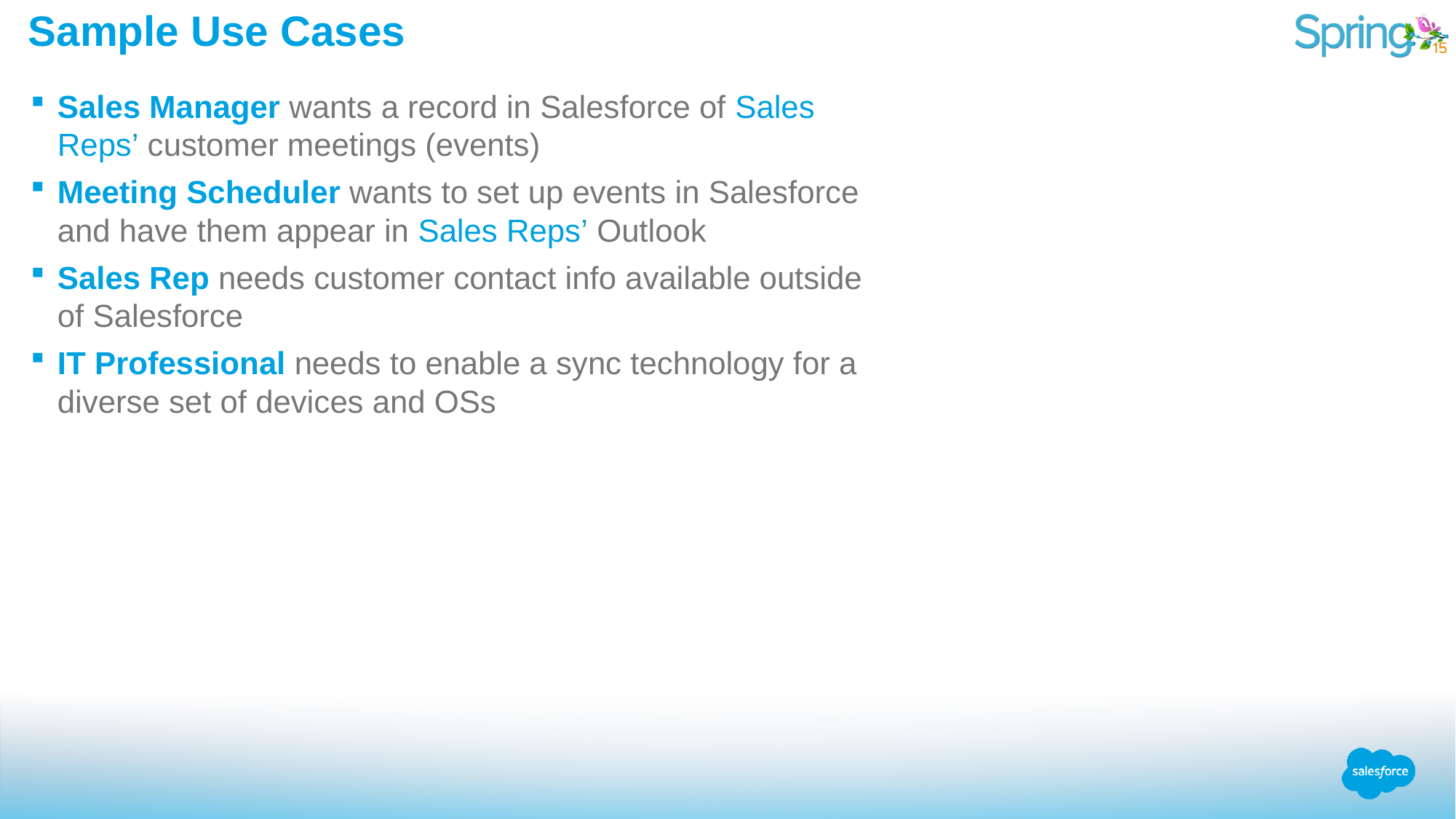

# Sample Use Cases
Sales Manager wants a record in Salesforce of Sales Reps’ customer meetings (events)
Meeting Scheduler wants to set up events in Salesforce and have them appear in Sales Reps’ Outlook
Sales Rep needs customer contact info available outside of Salesforce
IT Professional needs to enable a sync technology for a diverse set of devices and OSs